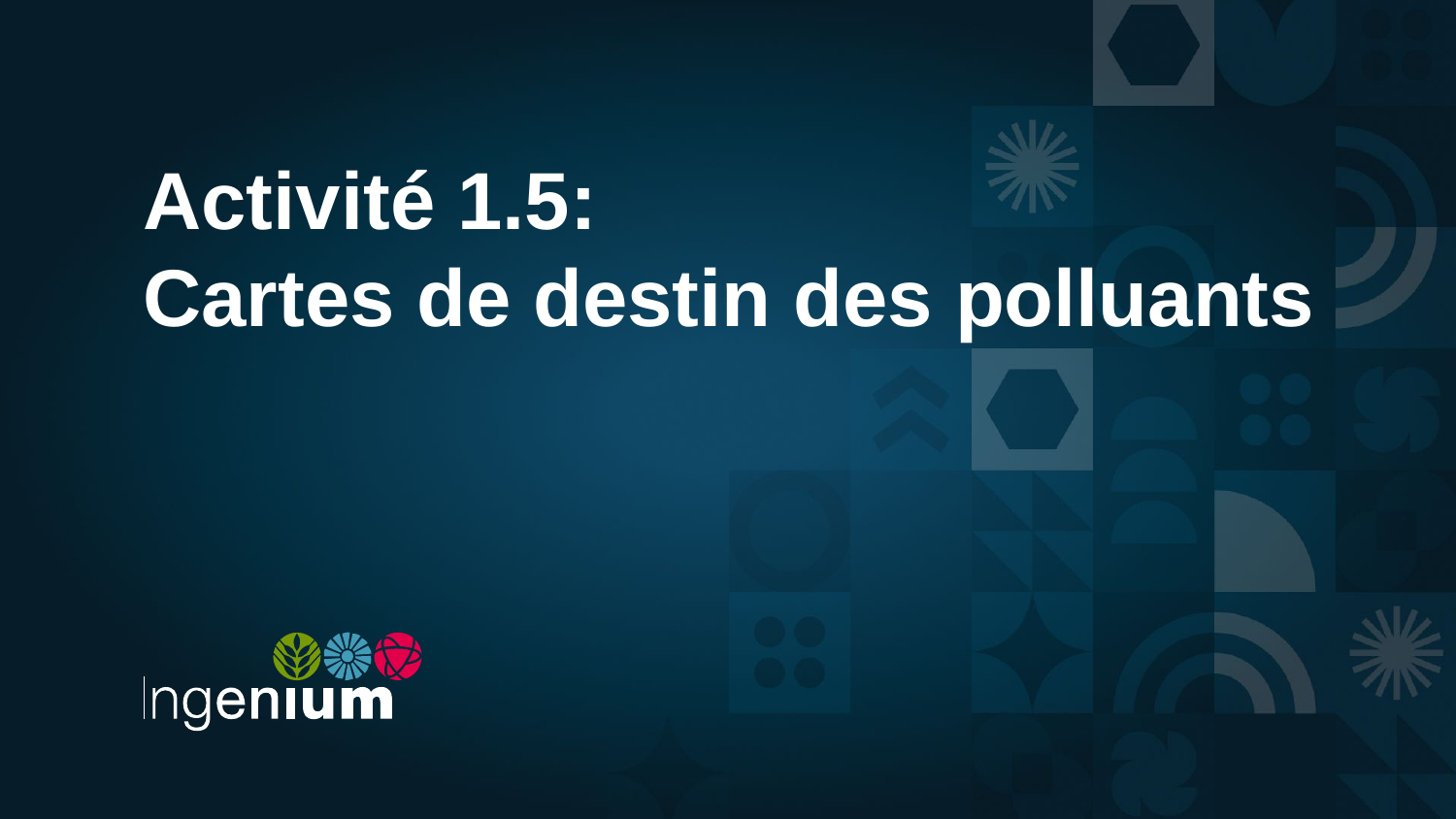

# Activité 1.5: Cartes de destin des polluants